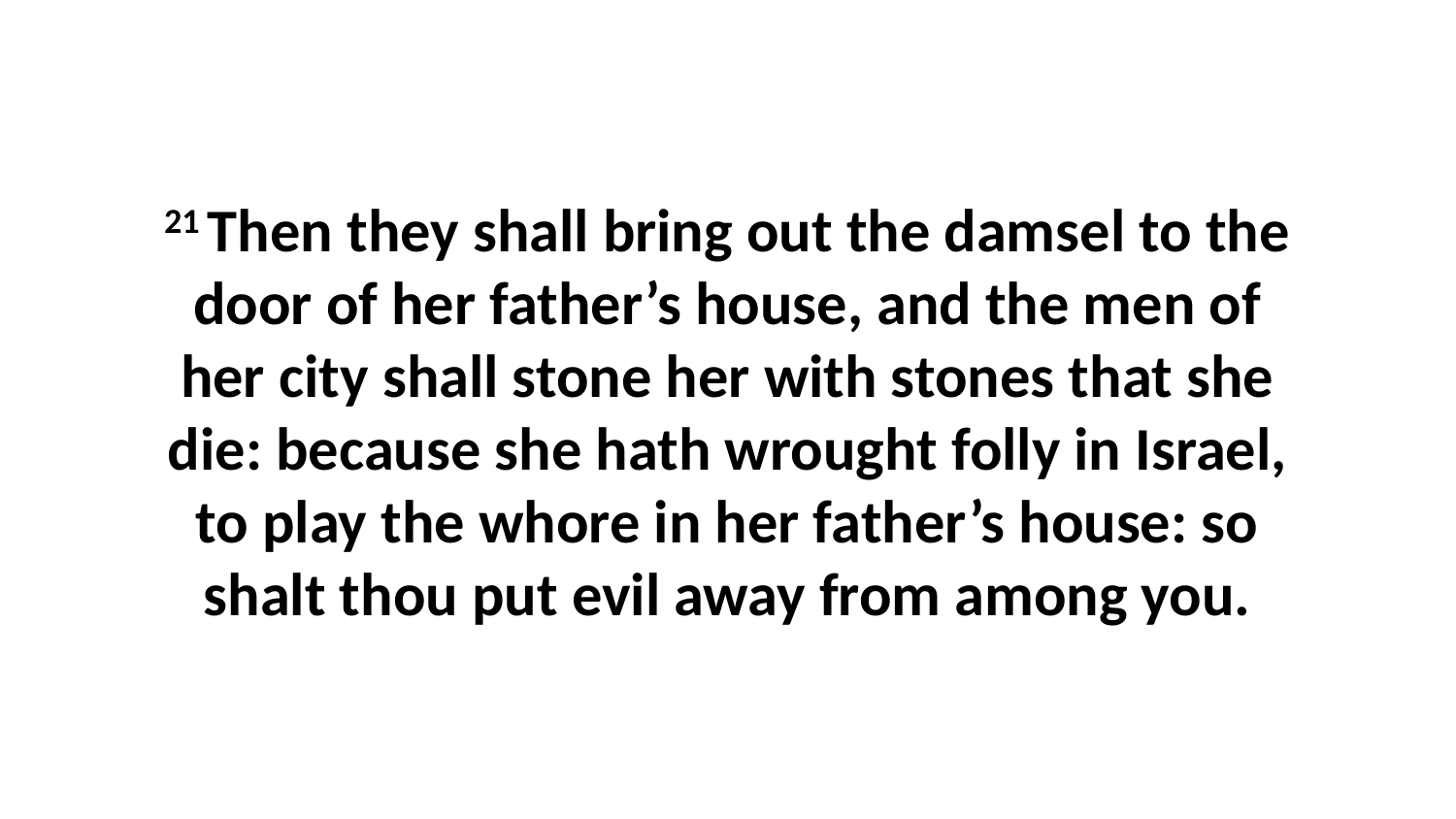

21 Then they shall bring out the damsel to the door of her father’s house, and the men of her city shall stone her with stones that she die: because she hath wrought folly in Israel, to play the whore in her father’s house: so shalt thou put evil away from among you.